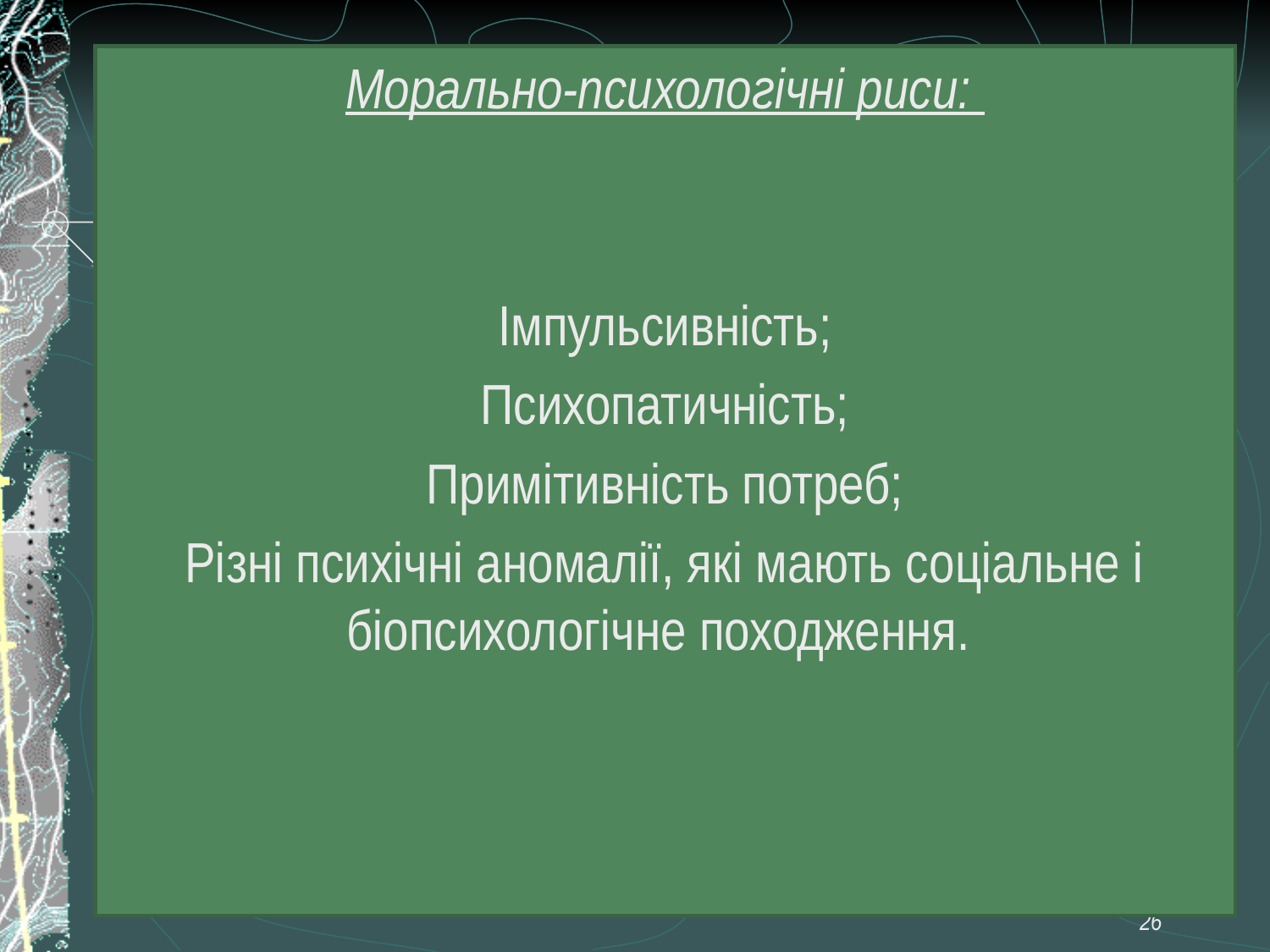

Морально-психологічні риси:

Імпульсивність;
Психопатичність;
Примітивність потреб;
Різні психічні аномалії, які мають соціальне і біопсихологічне походження.

26